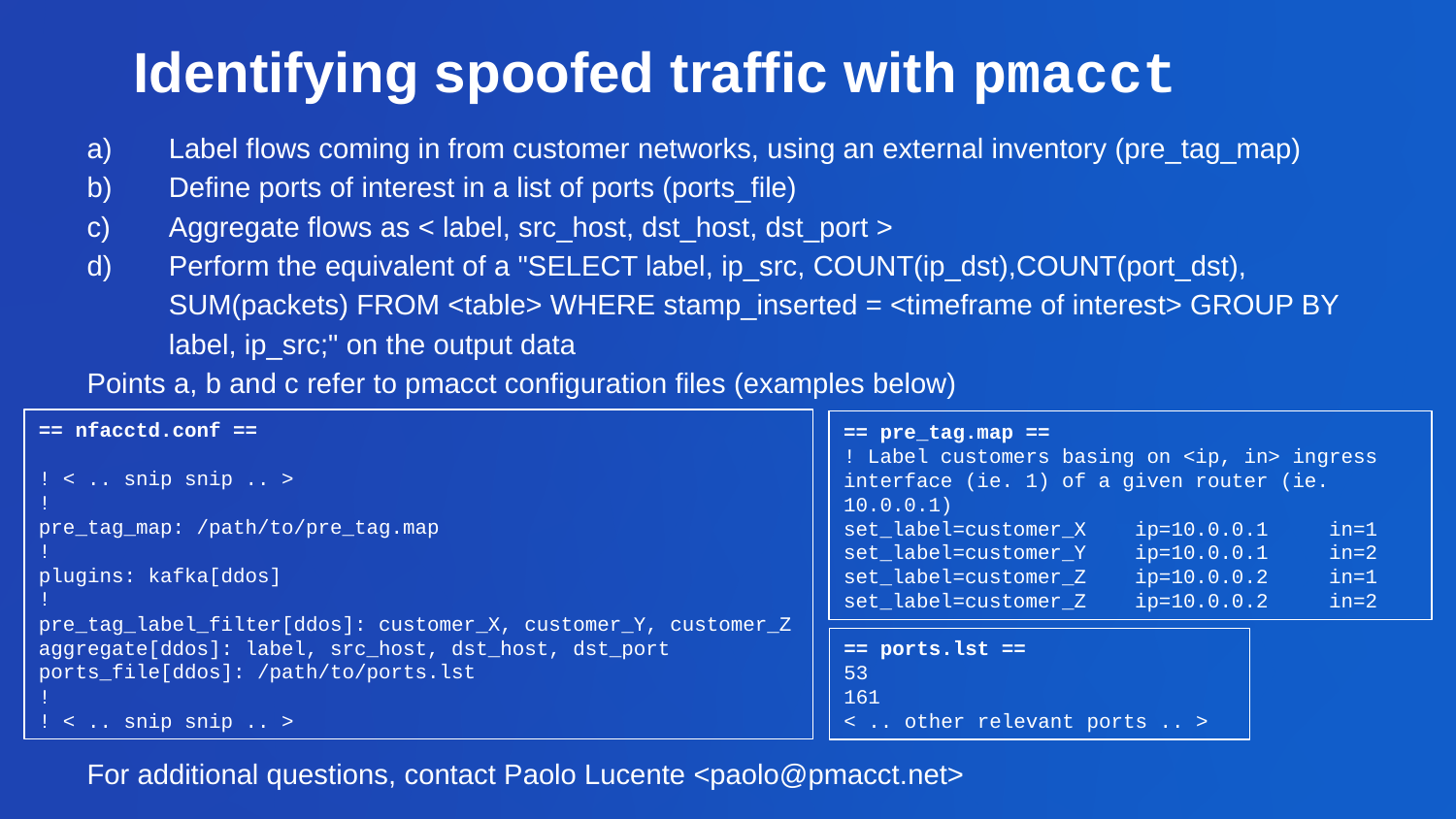

# Identifying spoofed traffic with pmacct
Label flows coming in from customer networks, using an external inventory (pre_tag_map)
Define ports of interest in a list of ports (ports_file)
Aggregate flows as < label, src_host, dst_host, dst_port >
Perform the equivalent of a "SELECT label, ip_src, COUNT(ip_dst),COUNT(port_dst), SUM(packets) FROM <table> WHERE stamp_inserted = <timeframe of interest> GROUP BY label, ip_src;" on the output data
Points a, b and c refer to pmacct configuration files (examples below)

For additional questions, contact Paolo Lucente <paolo@pmacct.net>
== nfacctd.conf ==
! < .. snip snip .. >
!
pre_tag_map: /path/to/pre_tag.map
!
plugins: kafka[ddos]
!
pre_tag_label_filter[ddos]: customer_X, customer_Y, customer_Z
aggregate[ddos]: label, src_host, dst_host, dst_port
ports_file[ddos]: /path/to/ports.lst
!
! < .. snip snip .. >
== pre_tag.map ==
! Label customers basing on <ip, in> ingress interface (ie. 1) of a given router (ie. 10.0.0.1)
set_label=customer_X    ip=10.0.0.1     in=1
set_label=customer_Y    ip=10.0.0.1     in=2
set_label=customer_Z    ip=10.0.0.2     in=1
set_label=customer_Z    ip=10.0.0.2     in=2
== ports.lst ==
53
161
< .. other relevant ports .. >